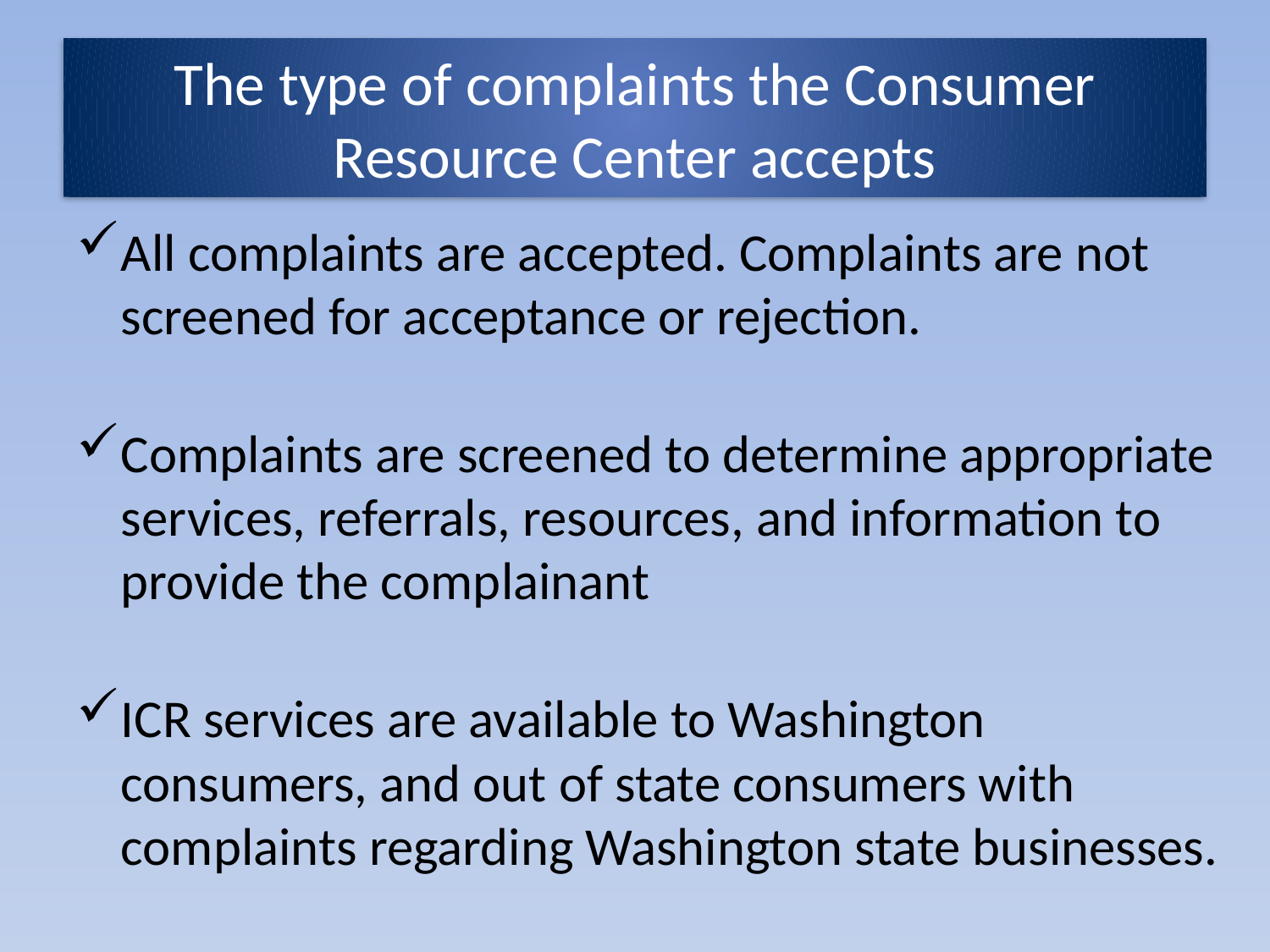

# The type of complaints the Consumer Resource Center accepts
All complaints are accepted. Complaints are not screened for acceptance or rejection.
Complaints are screened to determine appropriate services, referrals, resources, and information to provide the complainant
ICR services are available to Washington consumers, and out of state consumers with complaints regarding Washington state businesses.